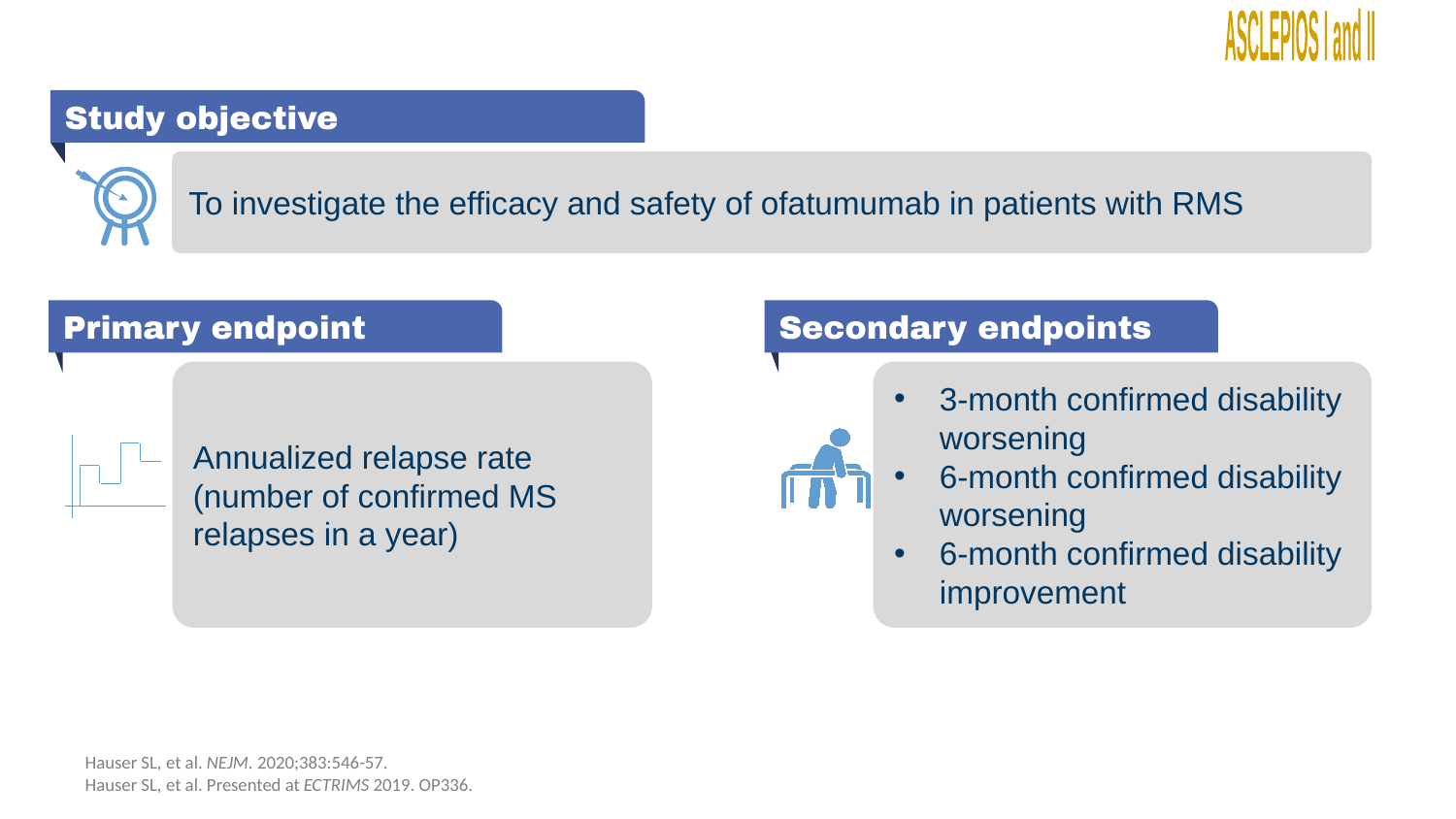

ASCLEPIOS I and II
Study objective

To investigate the efficacy and safety of ofatumumab in patients with RMS

Primary endpoint

Annualized relapse rate (number of confirmed MS relapses in a year)
Secondary endpoints

3-month confirmed disability worsening
6-month confirmed disability worsening
6-month confirmed disability improvement

Hauser SL, et al. NEJM. 2020;383:546-57.
Hauser SL, et al. Presented at ECTRIMS 2019. OP336.